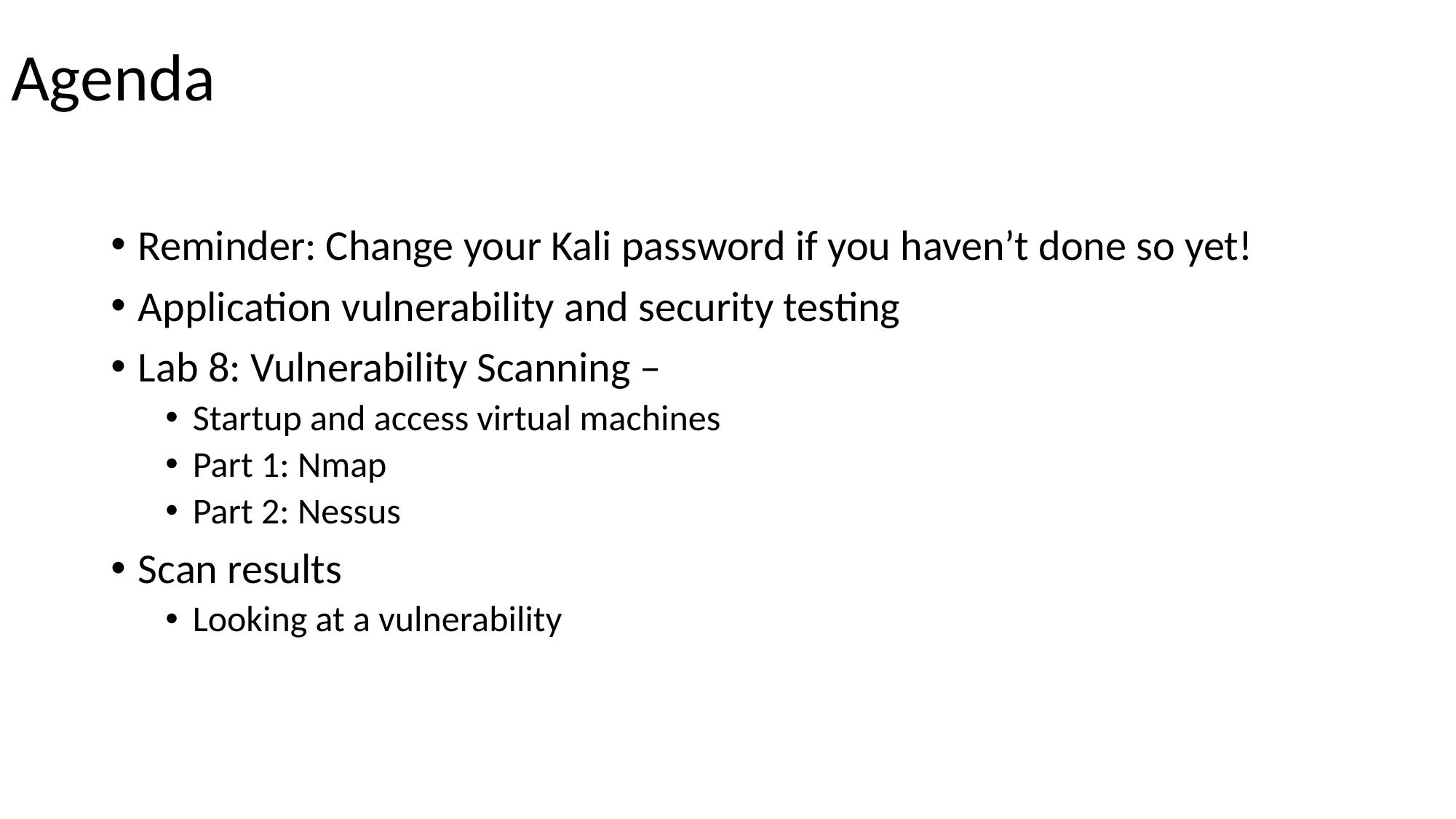

# Agenda
Reminder: Change your Kali password if you haven’t done so yet!
Application vulnerability and security testing
Lab 8: Vulnerability Scanning –
Startup and access virtual machines
Part 1: Nmap
Part 2: Nessus
Scan results
Looking at a vulnerability